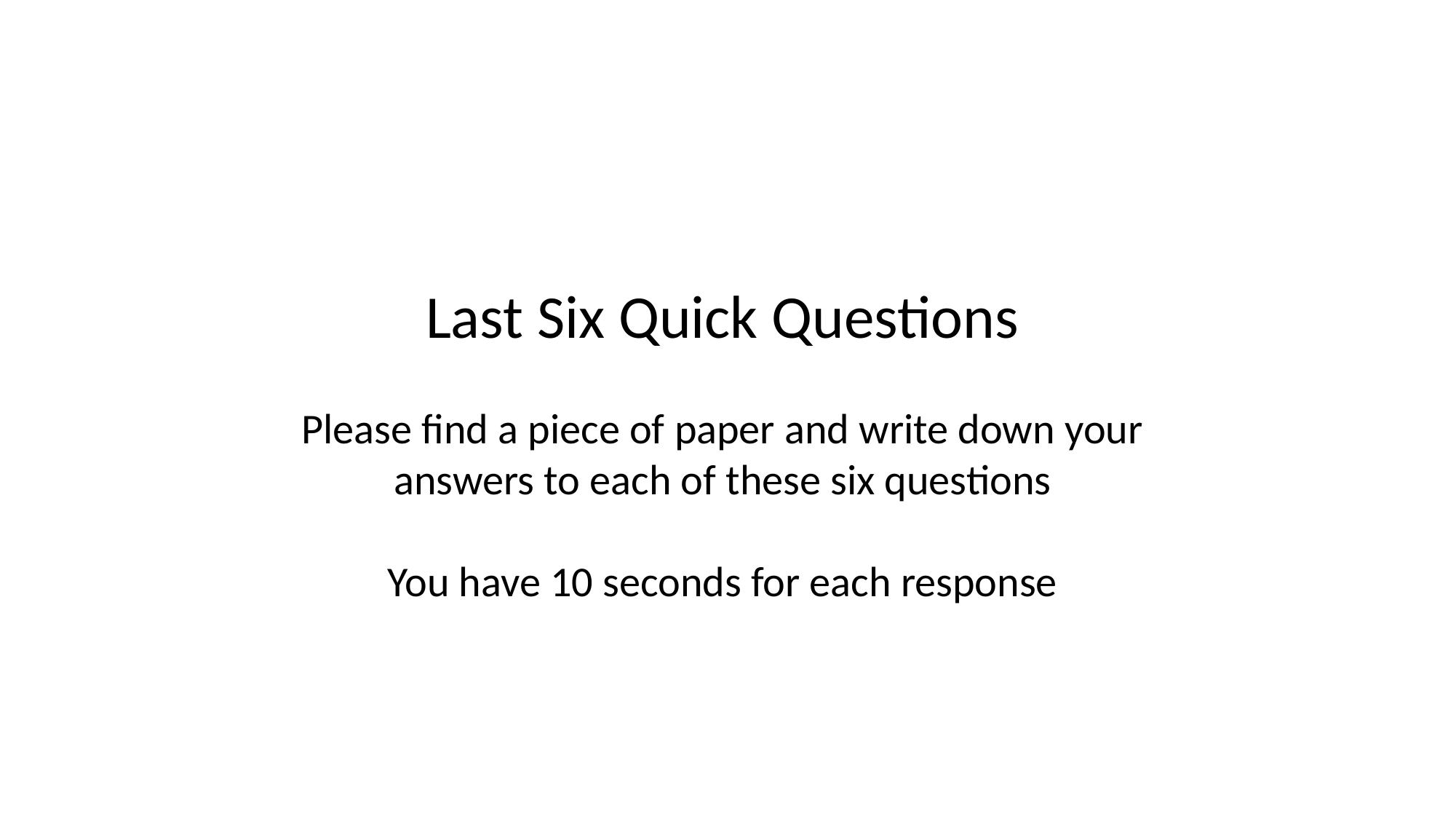

Last Six Quick Questions
Please find a piece of paper and write down your answers to each of these six questions
You have 10 seconds for each response